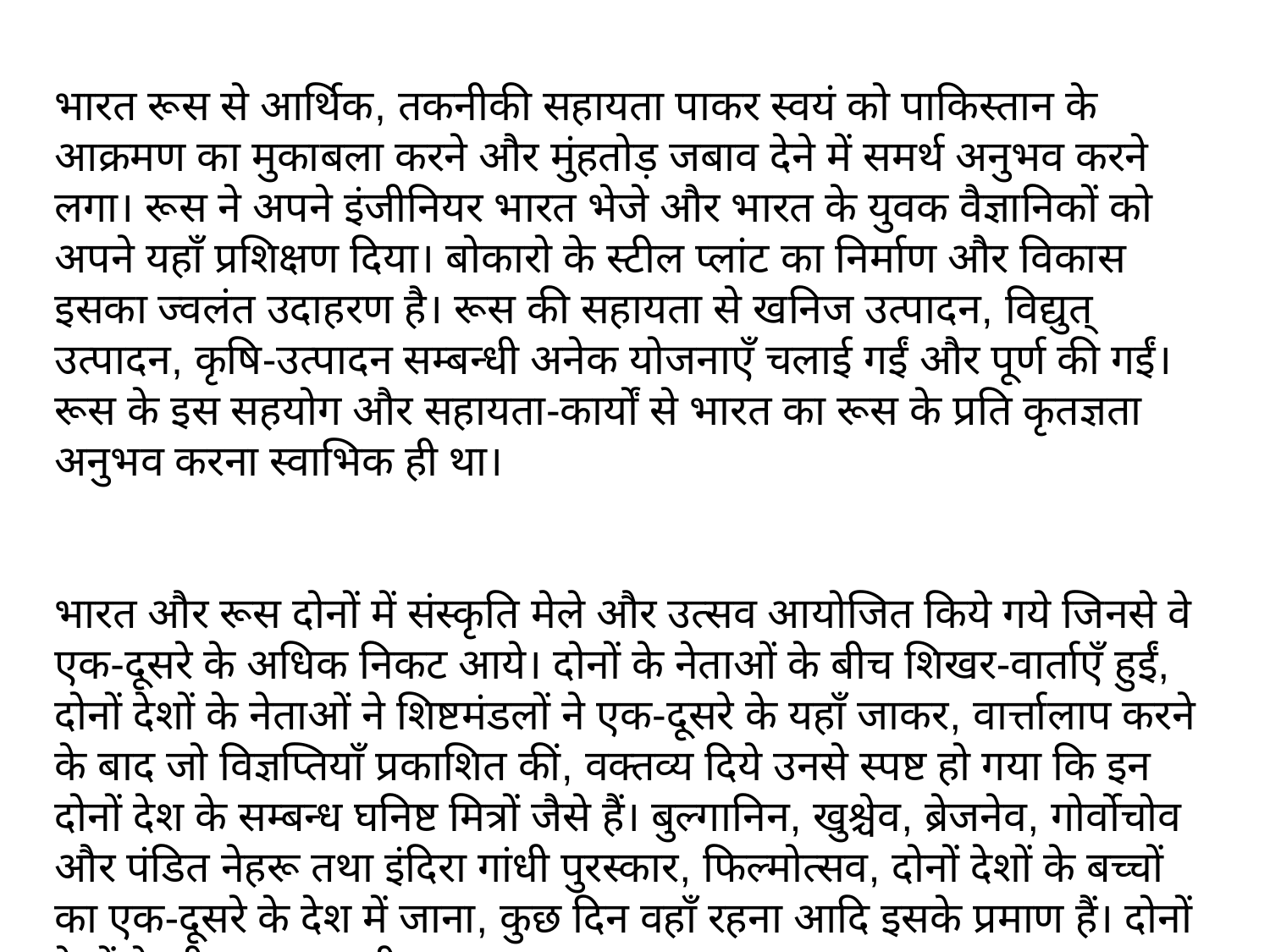

भारत रूस से आर्थिक, तकनीकी सहायता पाकर स्वयं को पाकिस्तान के आक्रमण का मुकाबला करने और मुंहतोड़ जबाव देने में समर्थ अनुभव करने लगा। रूस ने अपने इंजीनियर भारत भेजे और भारत के युवक वैज्ञानिकों को अपने यहाँ प्रशिक्षण दिया। बोकारो के स्टील प्लांट का निर्माण और विकास इसका ज्वलंत उदाहरण है। रूस की सहायता से खनिज उत्पादन, विद्युत् उत्पादन, कृषि-उत्पादन सम्बन्धी अनेक योजनाएँ चलाई गईं और पूर्ण की गईं। रूस के इस सहयोग और सहायता-कार्यों से भारत का रूस के प्रति कृतज्ञता अनुभव करना स्वाभिक ही था।

भारत और रूस दोनों में संस्कृति मेले और उत्सव आयोजित किये गये जिनसे वे एक-दूसरे के अधिक निकट आये। दोनों के नेताओं के बीच शिखर-वार्ताएँ हुईं, दोनों देशों के नेताओं ने शिष्टमंडलों ने एक-दूसरे के यहाँ जाकर, वार्त्तालाप करने के बाद जो विज्ञप्तियाँ प्रकाशित कीं, वक्तव्य दिये उनसे स्पष्ट हो गया कि इन दोनों देश के सम्बन्ध घनिष्ट मित्रों जैसे हैं। बुल्गानिन, खुश्चेव, ब्रेजनेव, गोर्वोचोव और पंडित नेहरू तथा इंदिरा गांधी पुरस्कार, फिल्मोत्सव, दोनों देशों के बच्चों का एक-दूसरे के देश में जाना, कुछ दिन वहाँ रहना आदि इसके प्रमाण हैं। दोनों देशों के बीच व्यापार भी बढ़ा।